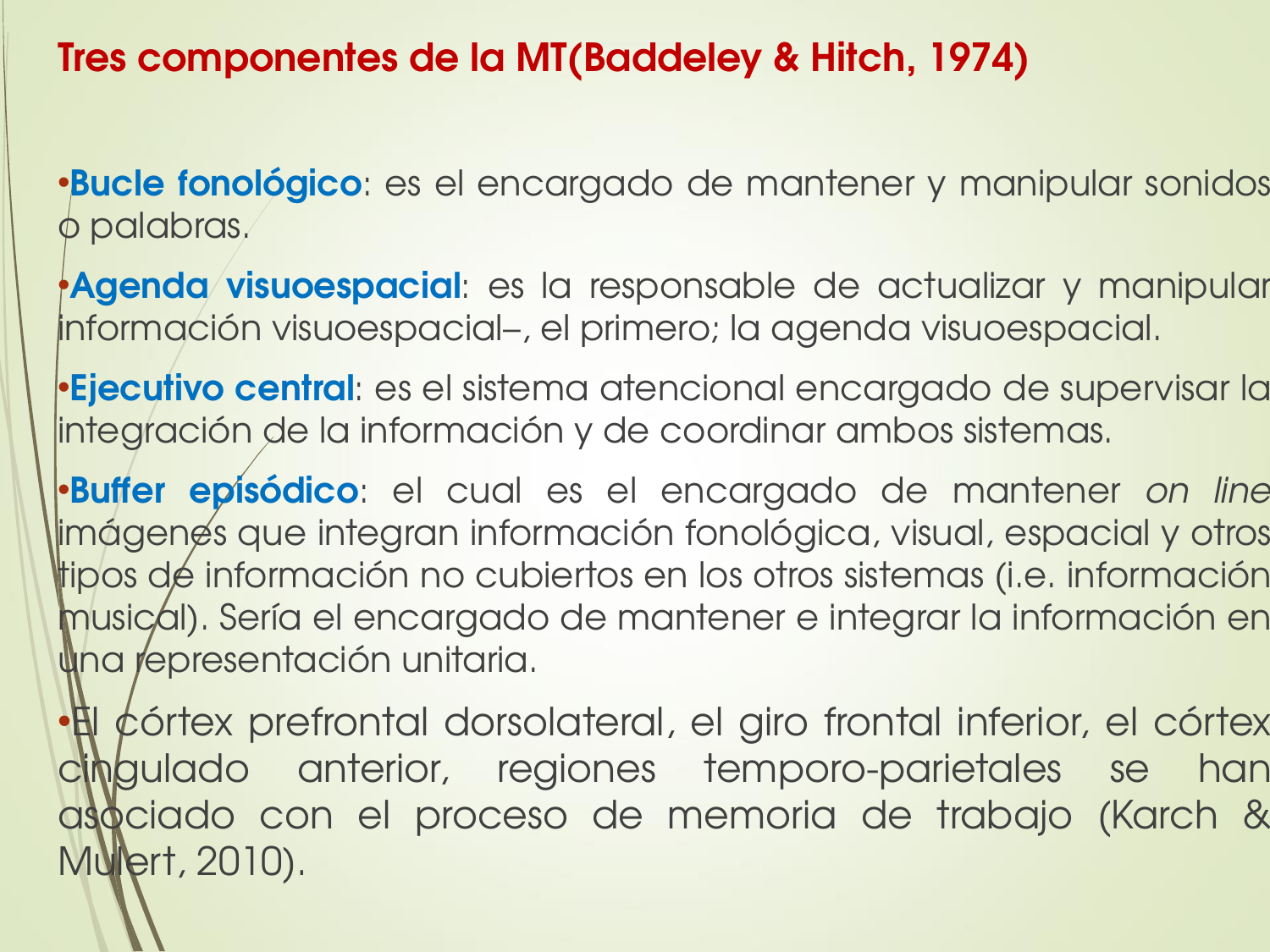

Tres componentes de la MT(Baddeley & Hitch, 1974)

Bucle fonológico: es el encargado de mantener y manipular sonidos o palabras.
Agenda visuoespacial: es la responsable de actualizar y manipular información visuoespacial–, el primero; la agenda visuoespacial.
Ejecutivo central: es el sistema atencional encargado de supervisar la integración de la información y de coordinar ambos sistemas.
Buffer episódico: el cual es el encargado de mantener on line imágenes que integran información fonológica, visual, espacial y otros tipos de información no cubiertos en los otros sistemas (i.e. información musical). Sería el encargado de mantener e integrar la información en una representación unitaria.
El córtex prefrontal dorsolateral, el giro frontal inferior, el córtex cingulado anterior, regiones temporo-parietales se han asociado con el proceso de memoria de trabajo (Karch & Mulert, 2010).